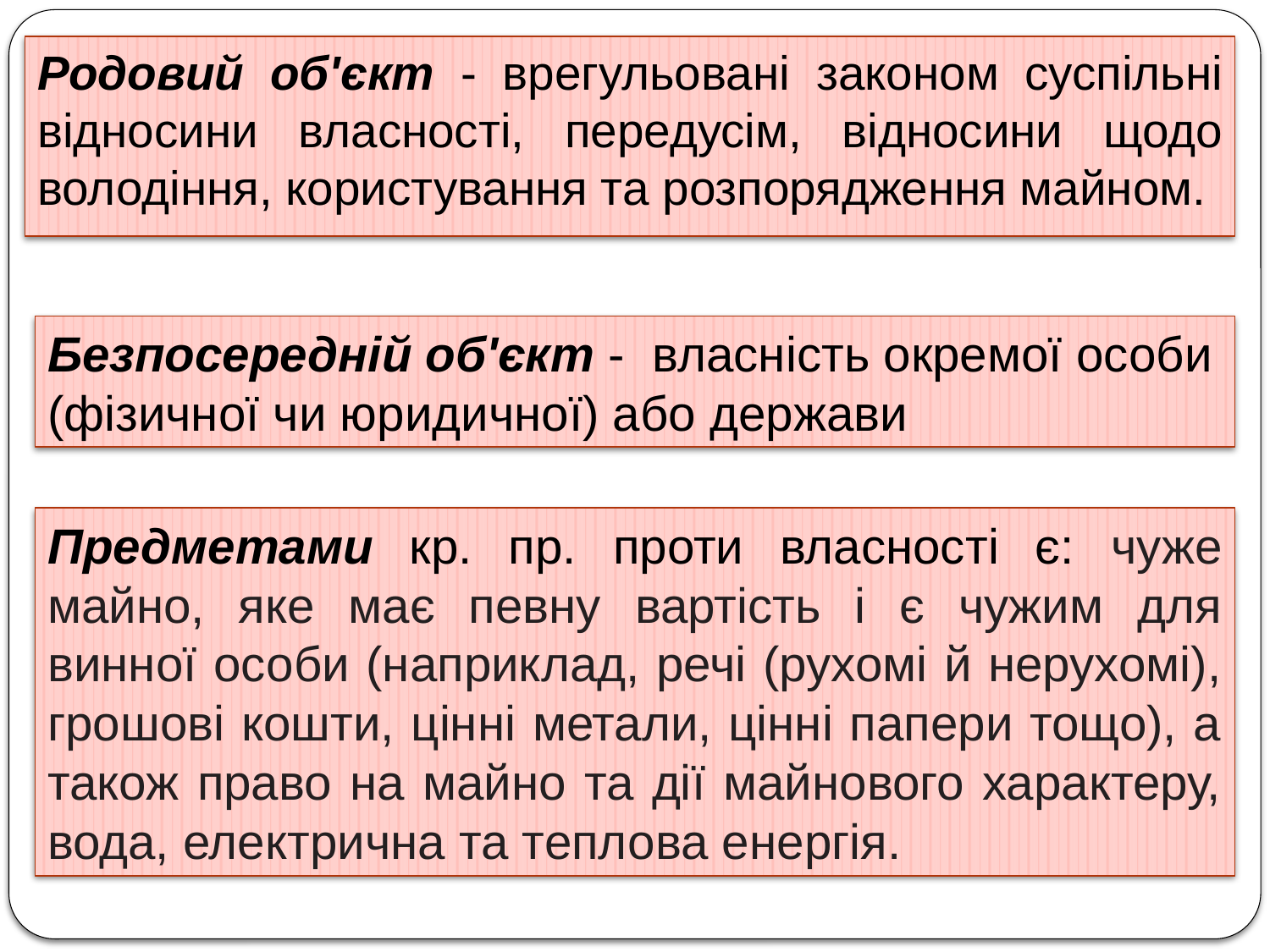

Родовий об'єкт - врегульовані законом суспільні відносини власності, передусім, відносини щодо володіння, користування та розпорядження майном.
Безпосередній об'єкт -  власність окремої особи (фізичної чи юридичної) або держави
Предметами кр. пр. проти власності є: чуже майно, яке має певну вартість і є чужим для винної особи (наприклад, речі (рухомі й нерухомі), грошові кошти, цінні метали, цінні папери тощо), а також право на майно та дії майнового характеру, вода, електрична та теплова енергія.